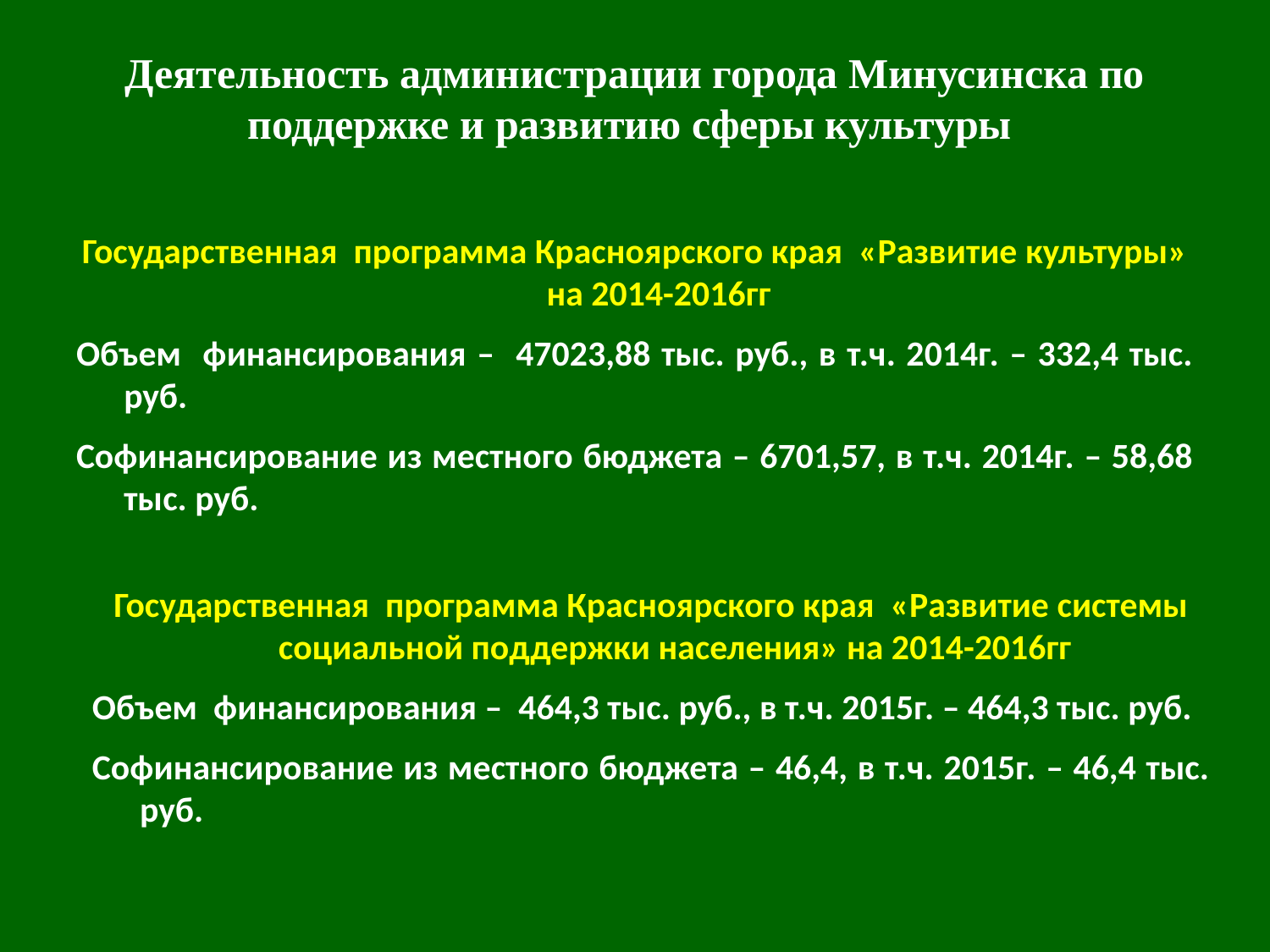

# Деятельность администрации города Минусинска по поддержке и развитию сферы культуры
Государственная  программа Красноярского края  «Развитие культуры» на 2014-2016гг
Объем  финансирования –  47023,88 тыс. руб., в т.ч. 2014г. – 332,4 тыс. руб.
Софинансирование из местного бюджета – 6701,57, в т.ч. 2014г. – 58,68 тыс. руб.
Государственная  программа Красноярского края  «Развитие системы социальной поддержки населения» на 2014-2016гг
Объем  финансирования –  464,3 тыс. руб., в т.ч. 2015г. – 464,3 тыс. руб.
Софинансирование из местного бюджета – 46,4, в т.ч. 2015г. – 46,4 тыс. руб.